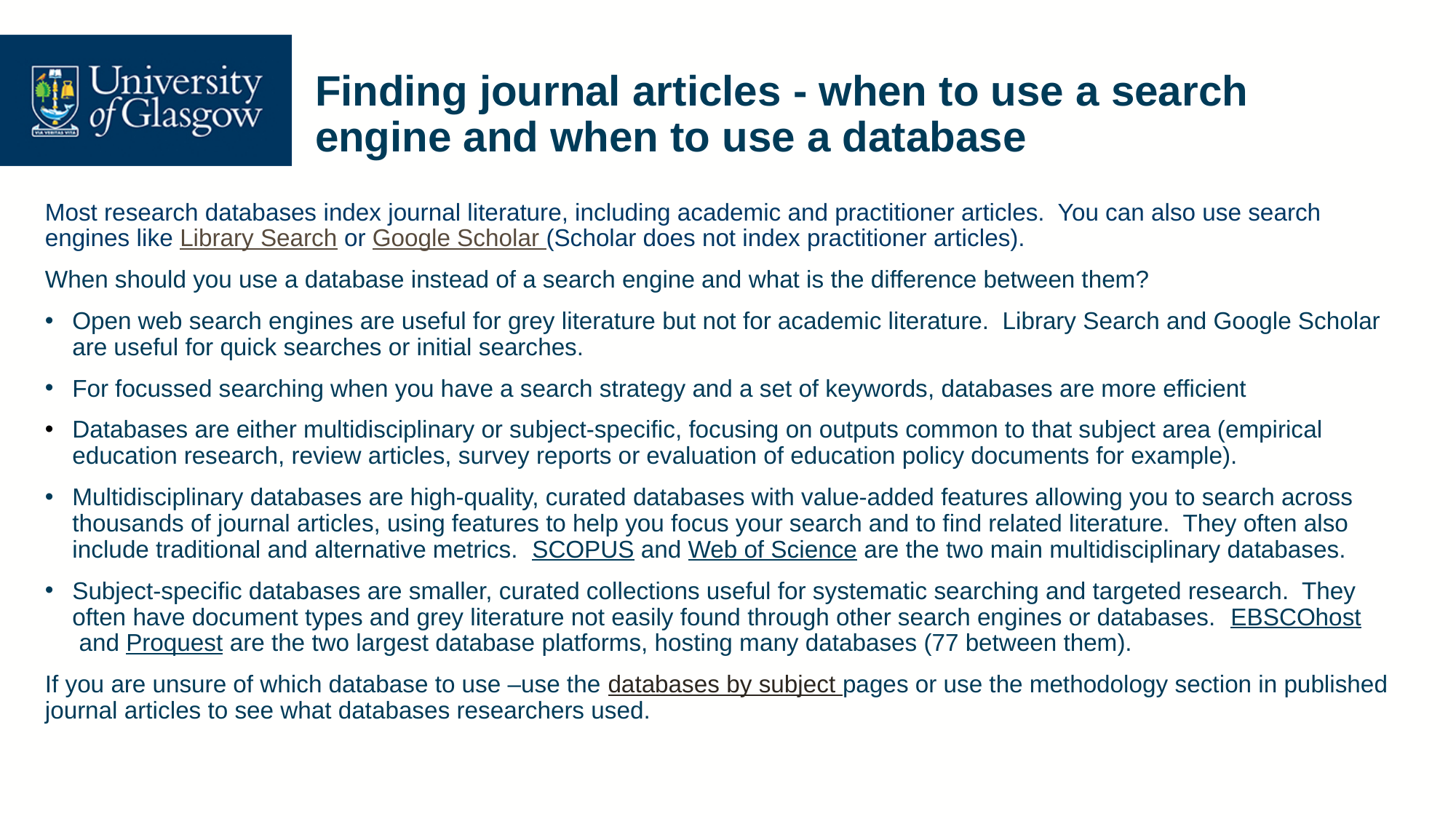

# Finding journal articles - when to use a search engine and when to use a database
Most research databases index journal literature, including academic and practitioner articles.  You can also use search engines like Library Search or Google Scholar (Scholar does not index practitioner articles).
When should you use a database instead of a search engine and what is the difference between them?
Open web search engines are useful for grey literature but not for academic literature.  Library Search and Google Scholar are useful for quick searches or initial searches.
For focussed searching when you have a search strategy and a set of keywords, databases are more efficient
​Databases are either multidisciplinary or subject-specific, focusing on outputs common to that subject area (empirical education research, review articles, survey reports or evaluation of education policy documents for example).
Multidisciplinary databases are high-quality, curated databases with value-added features allowing you to search across thousands of journal articles, using features to help you focus your search and to find related literature.  They often also include traditional and alternative metrics.  SCOPUS and Web of Science are the two main multidisciplinary databases.​
Subject-specific databases are smaller, curated collections useful for systematic searching and targeted research.  They often have document types and grey literature not easily found through other search engines or databases.  EBSCOhost and Proquest are the two largest database platforms, hosting many databases (77 between them).​
If you are unsure of which database to use –use the databases by subject pages or use the methodology section in published journal articles to see what databases researchers used.​